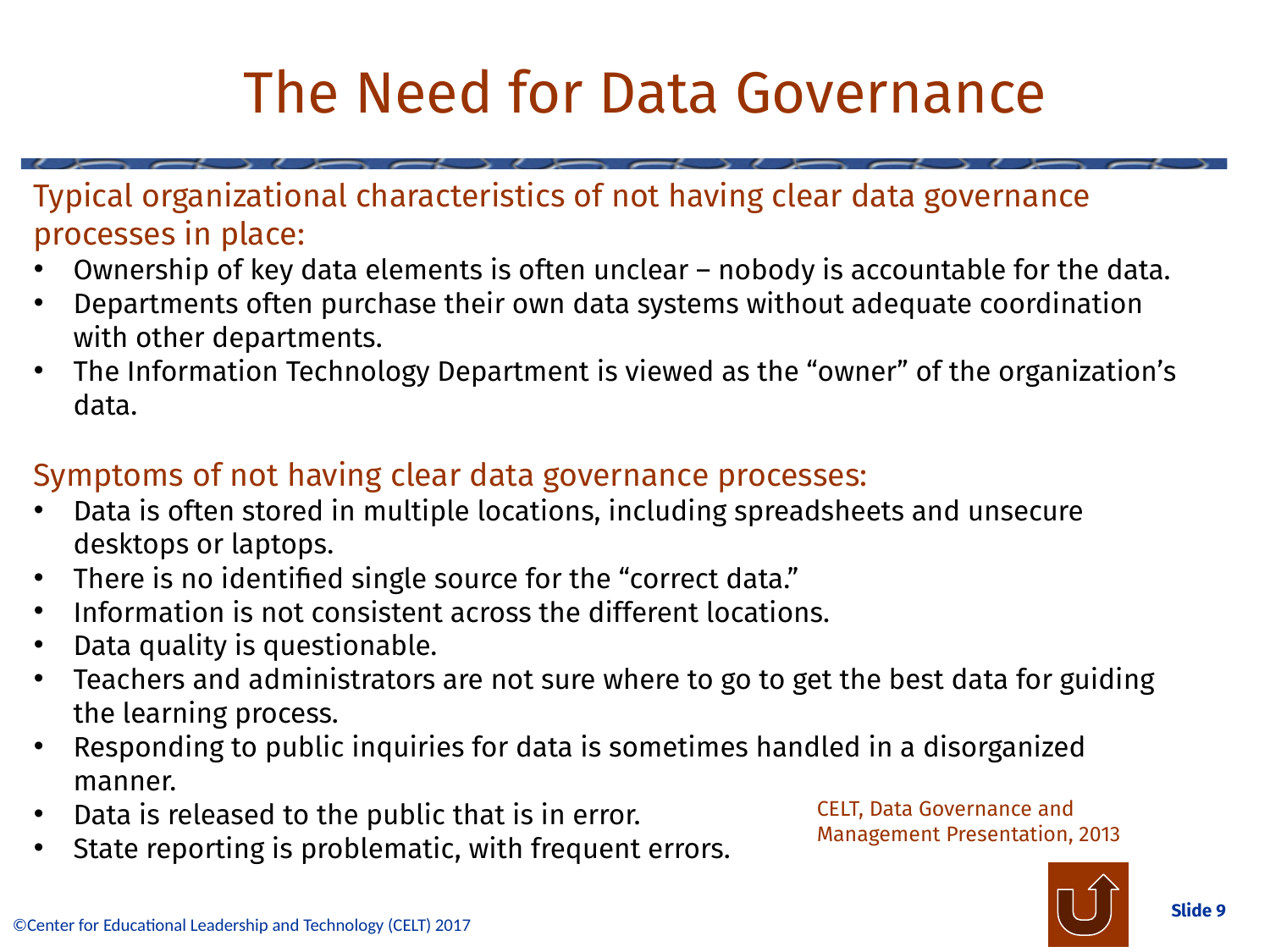

# The Need for Data Governance
Typical organizational characteristics of not having clear data governance processes in place:
Ownership of key data elements is often unclear – nobody is accountable for the data.
Departments often purchase their own data systems without adequate coordination with other departments.
The Information Technology Department is viewed as the “owner” of the organization’s data.

Symptoms of not having clear data governance processes:
Data is often stored in multiple locations, including spreadsheets and unsecure desktops or laptops.
There is no identified single source for the “correct data.”
Information is not consistent across the different locations.
Data quality is questionable.
Teachers and administrators are not sure where to go to get the best data for guiding the learning process.
Responding to public inquiries for data is sometimes handled in a disorganized manner.
Data is released to the public that is in error.
State reporting is problematic, with frequent errors.

CELT, Data Governance and Management Presentation, 2013